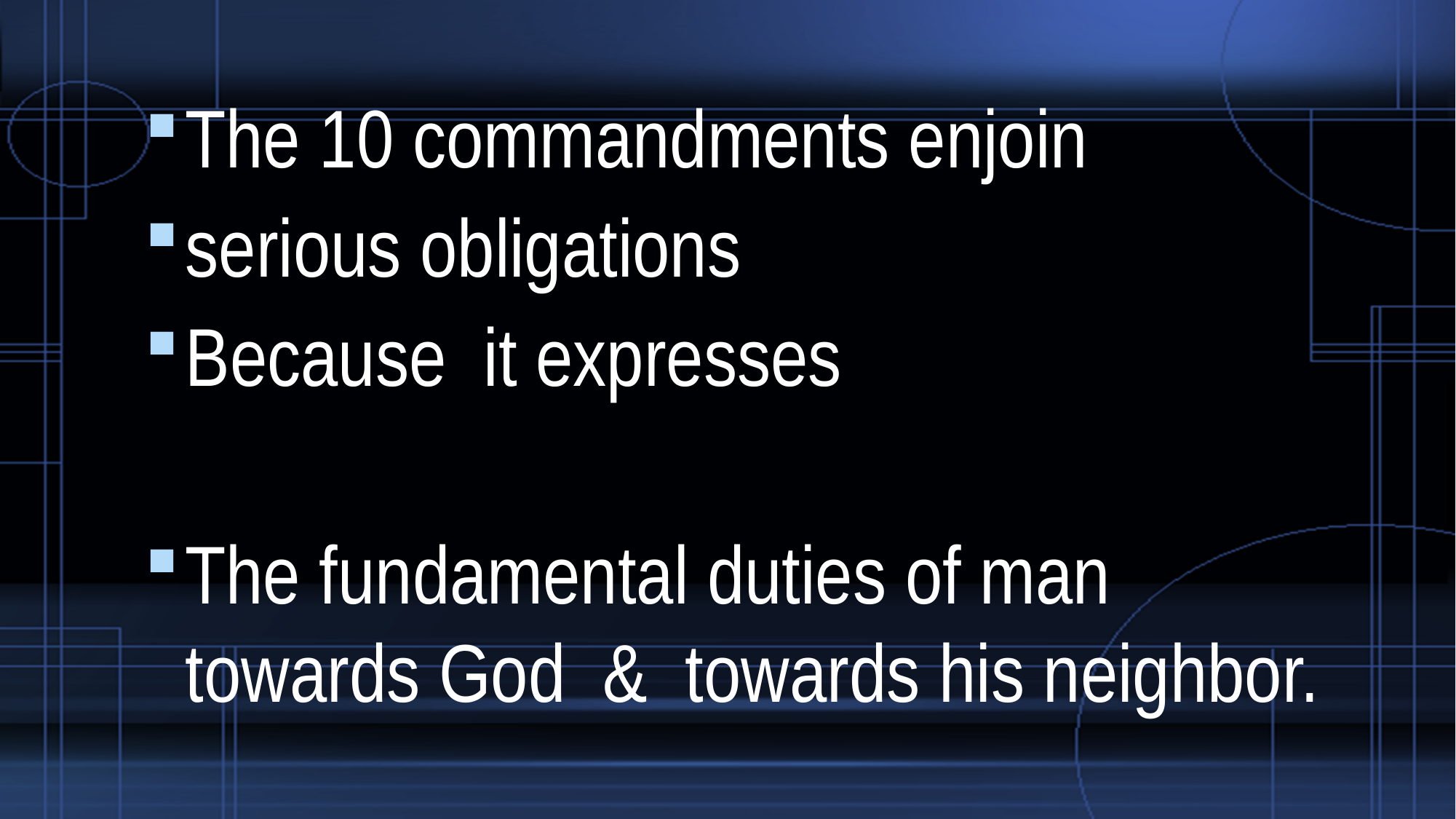

The 10 commandments enjoin
serious obligations
Because  it expresses

The fundamental duties of man towards God  &  towards his neighbor.